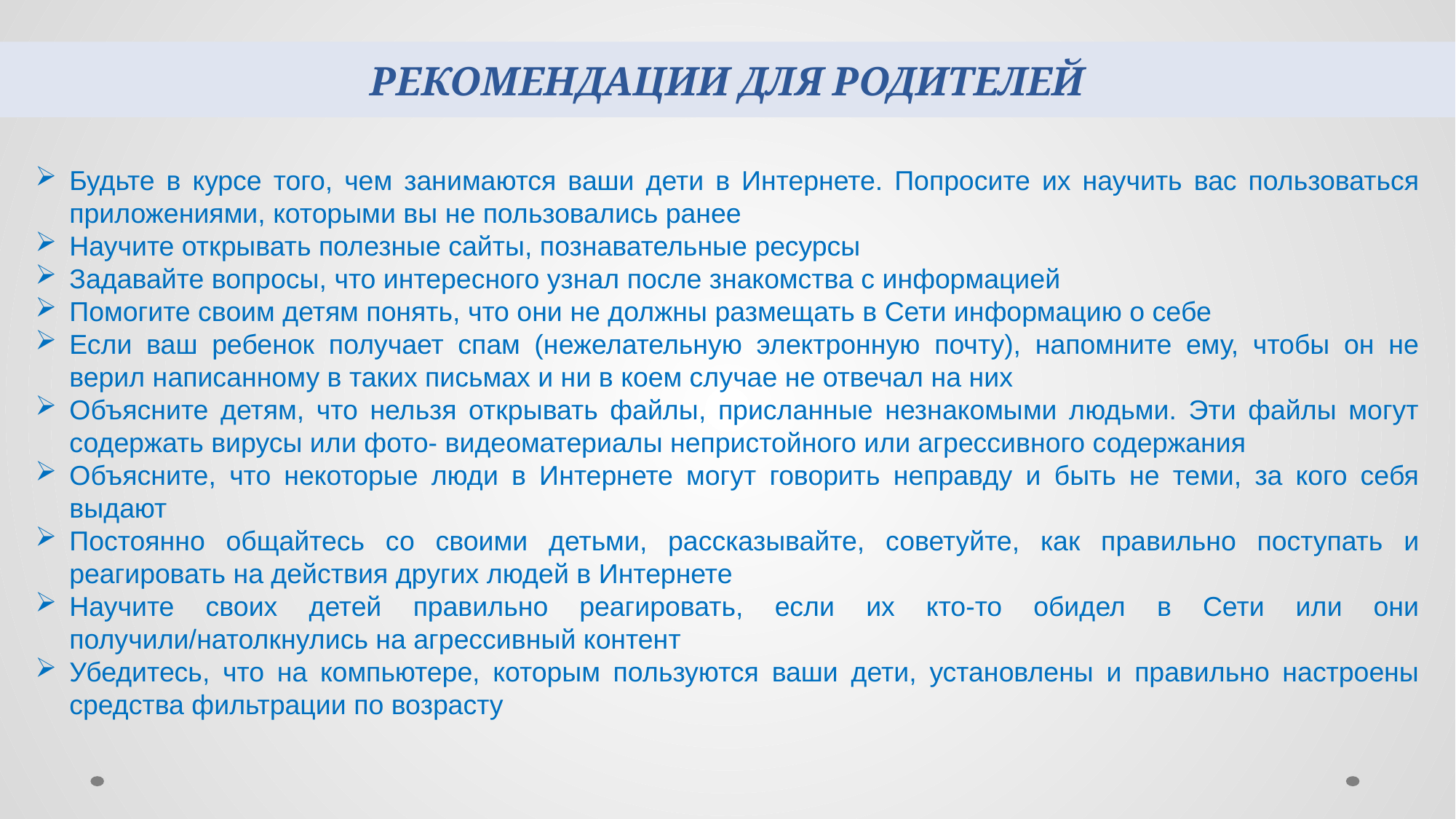

Рекомендации для родителей
Будьте в курсе того, чем занимаются ваши дети в Интернете. Попросите их научить вас пользоваться приложениями, которыми вы не пользовались ранее
Научите открывать полезные сайты, познавательные ресурсы
Задавайте вопросы, что интересного узнал после знакомства с информацией
Помогите своим детям понять, что они не должны размещать в Сети информацию о себе
Если ваш ребенок получает спам (нежелательную электронную почту), напомните ему, чтобы он не верил написанному в таких письмах и ни в коем случае не отвечал на них
Объясните детям, что нельзя открывать файлы, присланные незнакомыми людьми. Эти файлы могут содержать вирусы или фото- видеоматериалы непристойного или агрессивного содержания
Объясните, что некоторые люди в Интернете могут говорить неправду и быть не теми, за кого себя выдают
Постоянно общайтесь со своими детьми, рассказывайте, советуйте, как правильно поступать и реагировать на действия других людей в Интернете
Научите своих детей правильно реагировать, если их кто-то обидел в Сети или они получили/натолкнулись на агрессивный контент
Убедитесь, что на компьютере, которым пользуются ваши дети, установлены и правильно настроены средства фильтрации по возрасту